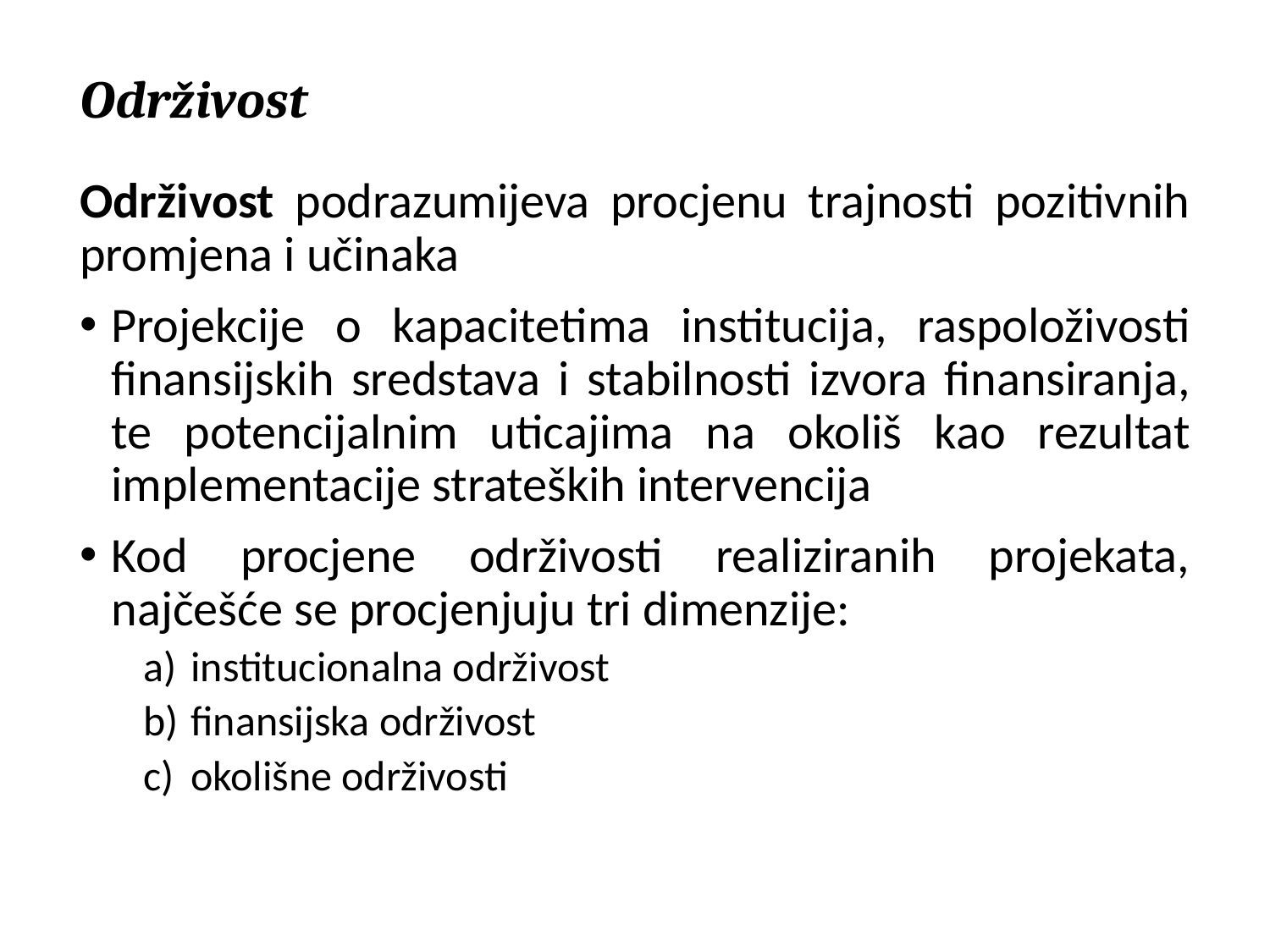

# Održivost
Održivost podrazumijeva procjenu trajnosti pozitivnih promjena i učinaka
Projekcije o kapacitetima institucija, raspoloživosti finansijskih sredstava i stabilnosti izvora finansiranja, te potencijalnim uticajima na okoliš kao rezultat implementacije strateških intervencija
Kod procjene održivosti realiziranih projekata, najčešće se procjenjuju tri dimenzije:
institucionalna održivost
finansijska održivost
okolišne održivosti